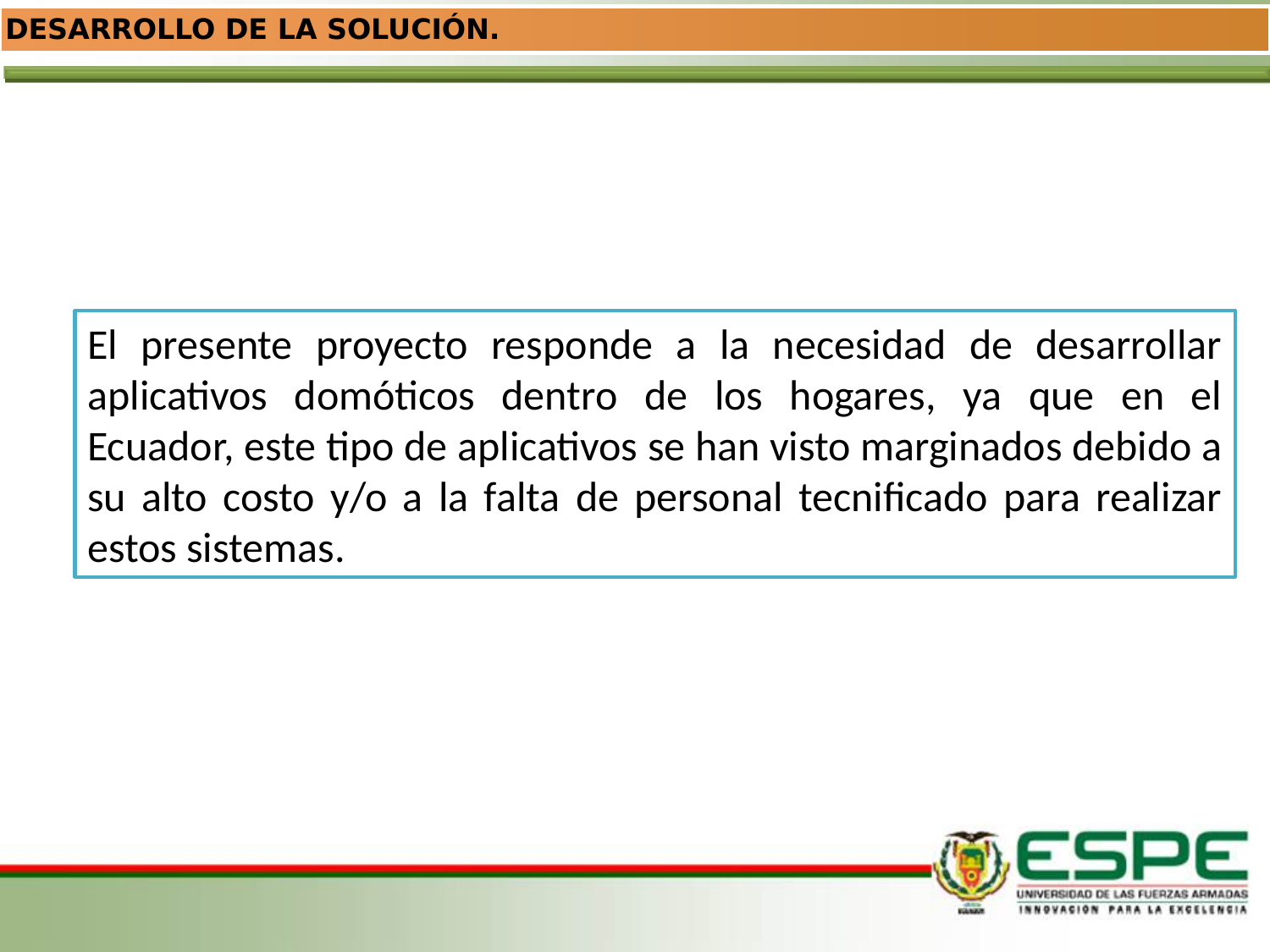

DESARROLLO DE LA SOLUCIÓN.

El presente proyecto responde a la necesidad de desarrollar aplicativos domóticos dentro de los hogares, ya que en el Ecuador, este tipo de aplicativos se han visto marginados debido a su alto costo y/o a la falta de personal tecnificado para realizar estos sistemas.